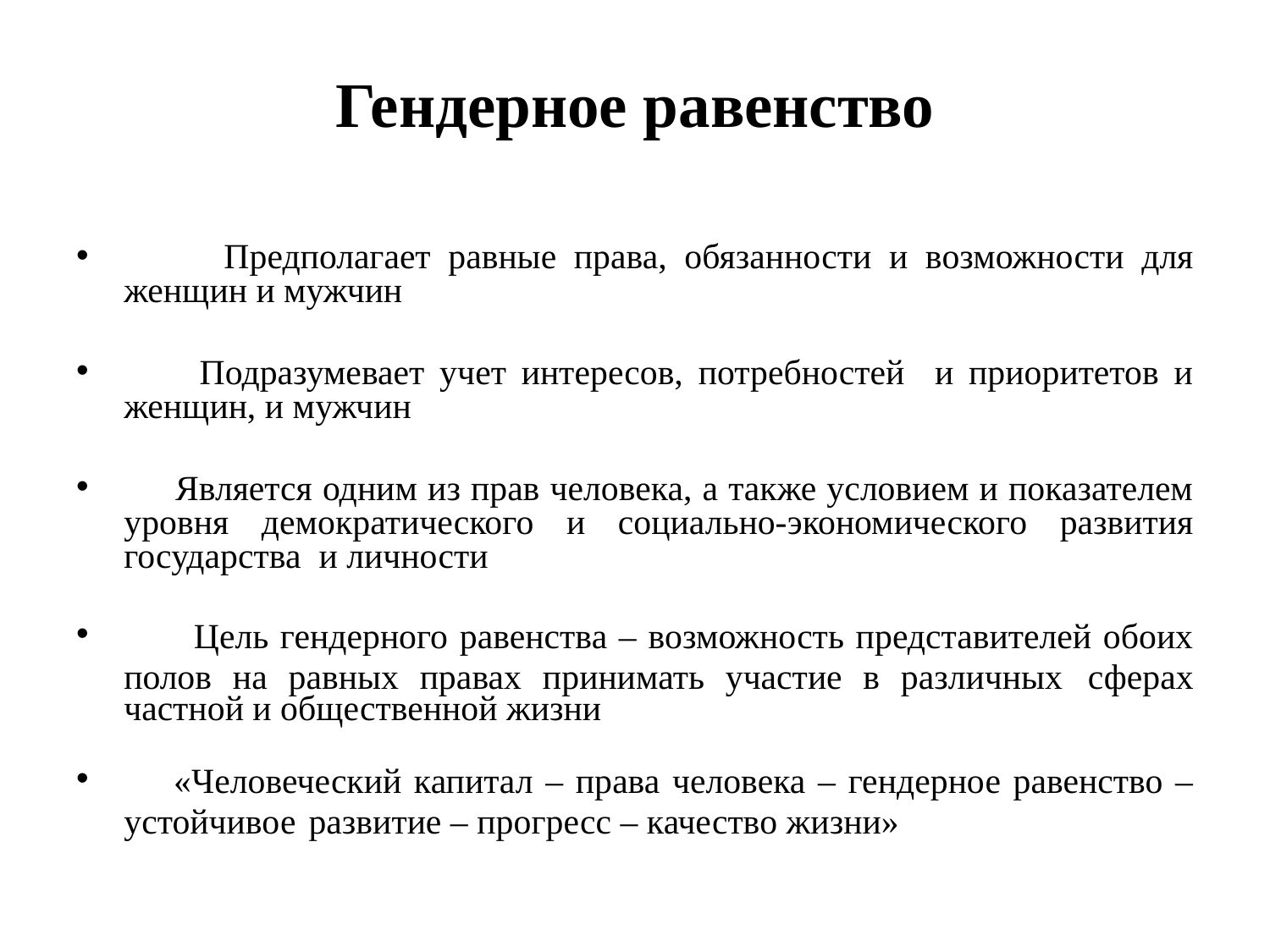

# Гендерное равенство

      Предполагает равные права, обязанности и возможности для женщин и мужчин

     Подразумевает учет интересов, потребностей  и приоритетов и женщин, и мужчин

     Является одним из прав человека, а также условием и показателем уровня демократического и социально-экономического развития государства  и личности

      Цель гендерного равенства – возможность представителей обоих полов на равных правах принимать участие в различных сферах частной и общественной жизни

    «Человеческий капитал – права человека – гендерное равенство – устойчивое развитие – прогресс – качество жизни»